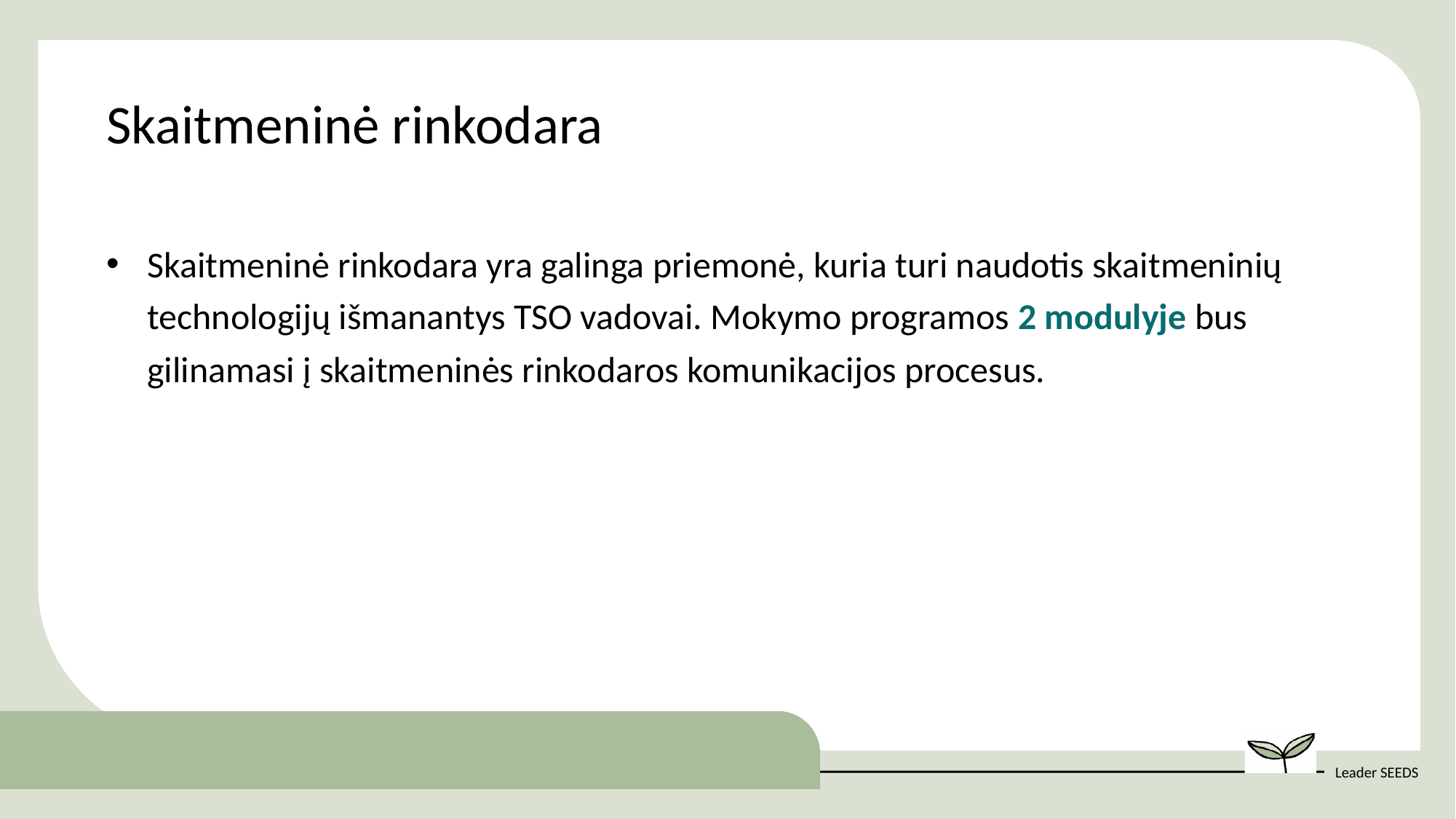

Skaitmeninė rinkodara
Skaitmeninė rinkodara yra galinga priemonė, kuria turi naudotis skaitmeninių technologijų išmanantys TSO vadovai. Mokymo programos 2 modulyje bus gilinamasi į skaitmeninės rinkodaros komunikacijos procesus.